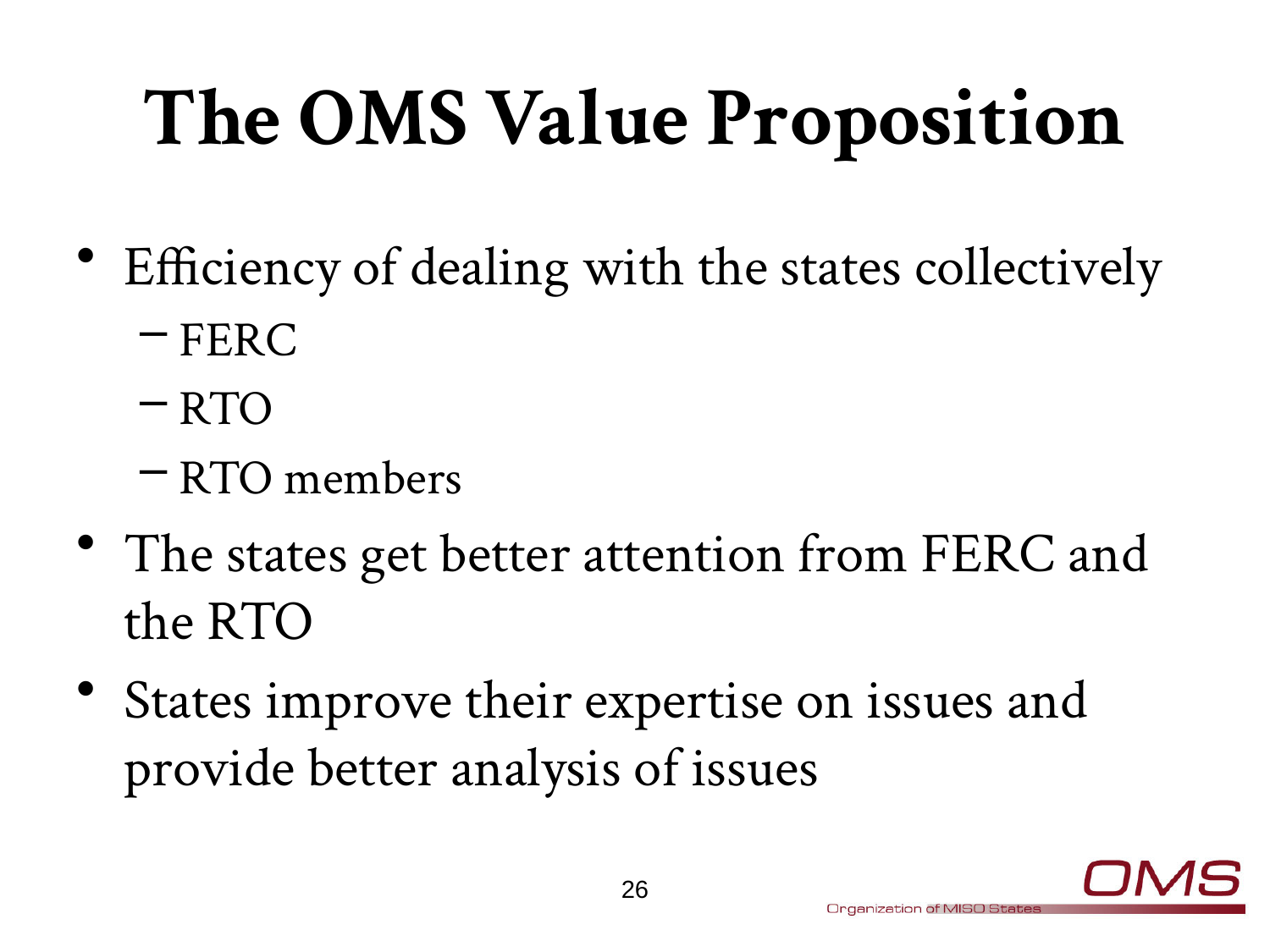

# The OMS Value Proposition
Efficiency of dealing with the states collectively
FERC
RTO
RTO members
The states get better attention from FERC and the RTO
States improve their expertise on issues and provide better analysis of issues
26